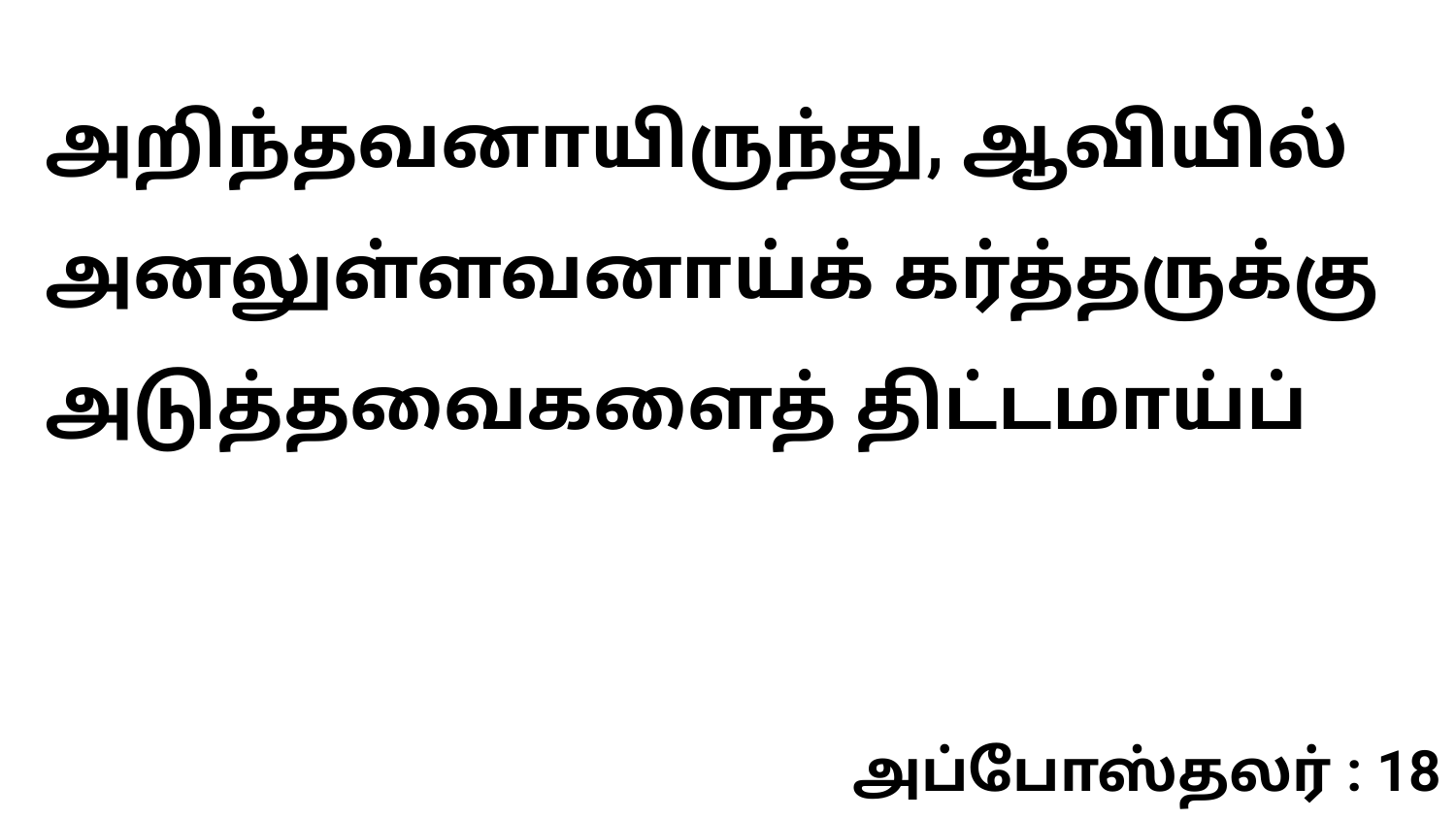

அறிந்தவனாயிருந்து, ஆவியில் அனலுள்ளவனாய்க் கர்த்தருக்கு அடுத்தவைகளைத் திட்டமாய்ப்
அப்போஸ்தலர் : 18